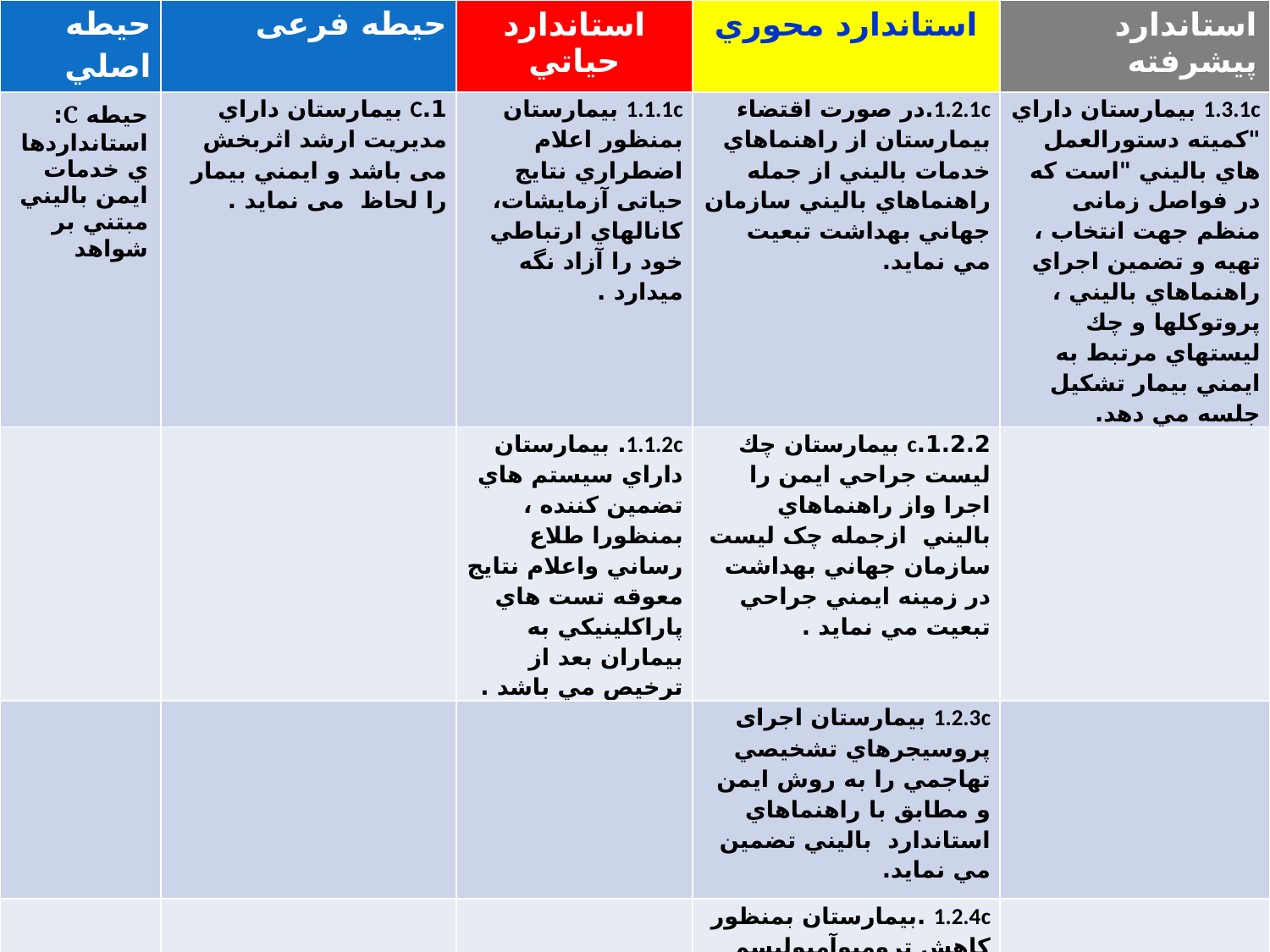

| حيطه اصلي | حیطه فرعی | استاندارد حياتي | استاندارد محوري | استاندارد پيشرفته |
| --- | --- | --- | --- | --- |
| حيطه C: استانداردهاي خدمات ايمن باليني مبتني بر شواهد | 1.C بيمارستان داراي مدیریت ارشد اثربخش می باشد و ايمني بيمار را لحاظ می نماید . | 1.1.1c بيمارستان بمنظور اعلام اضطراري نتايج حیاتی آزمايشات، كانالهاي ارتباطي خود را آزاد نگه میدارد . | 1.2.1c.در صورت اقتضاء بيمارستان از راهنماهاي خدمات باليني از جمله راهنماهاي باليني سازمان جهاني بهداشت تبعيت مي نمايد. | 1.3.1c بيمارستان داراي "كميته دستورالعمل هاي باليني "است كه در فواصل زمانی منظم جهت انتخاب ، تهيه و تضمین اجراي راهنماهاي باليني ، پروتوكلها و چك ليستهاي مرتبط به ايمني بيمار تشكيل جلسه مي دهد. |
|  |  | 1.1.2c. بيمارستان داراي سيستم هاي تضمین کننده ، بمنظورا طلاع رساني واعلام نتايج معوقه تست هاي پاراكلينيكي به بيماران بعد از ترخيص مي باشد . | 1.2.2.c بيمارستان چك ليست جراحي ايمن را اجرا واز راهنماهاي باليني ازجمله چک لیست سازمان جهاني بهداشت در زمينه ايمني جراحي تبعیت مي نمايد . |  |
|  |  |  | 1.2.3c بيمارستان اجرای پروسيجرهاي تشخيصي تهاجمي را به روش ايمن و مطابق با راهنماهاي استاندارد باليني تضمین مي نمايد. |  |
|  |  |  | 1.2.4c .بيمارستان بمنظور كاهش ترومبوآمبوليسم وريدي و آمبولي ریوی راهنماهاي باليني را اجرا مي نمايد. |  |